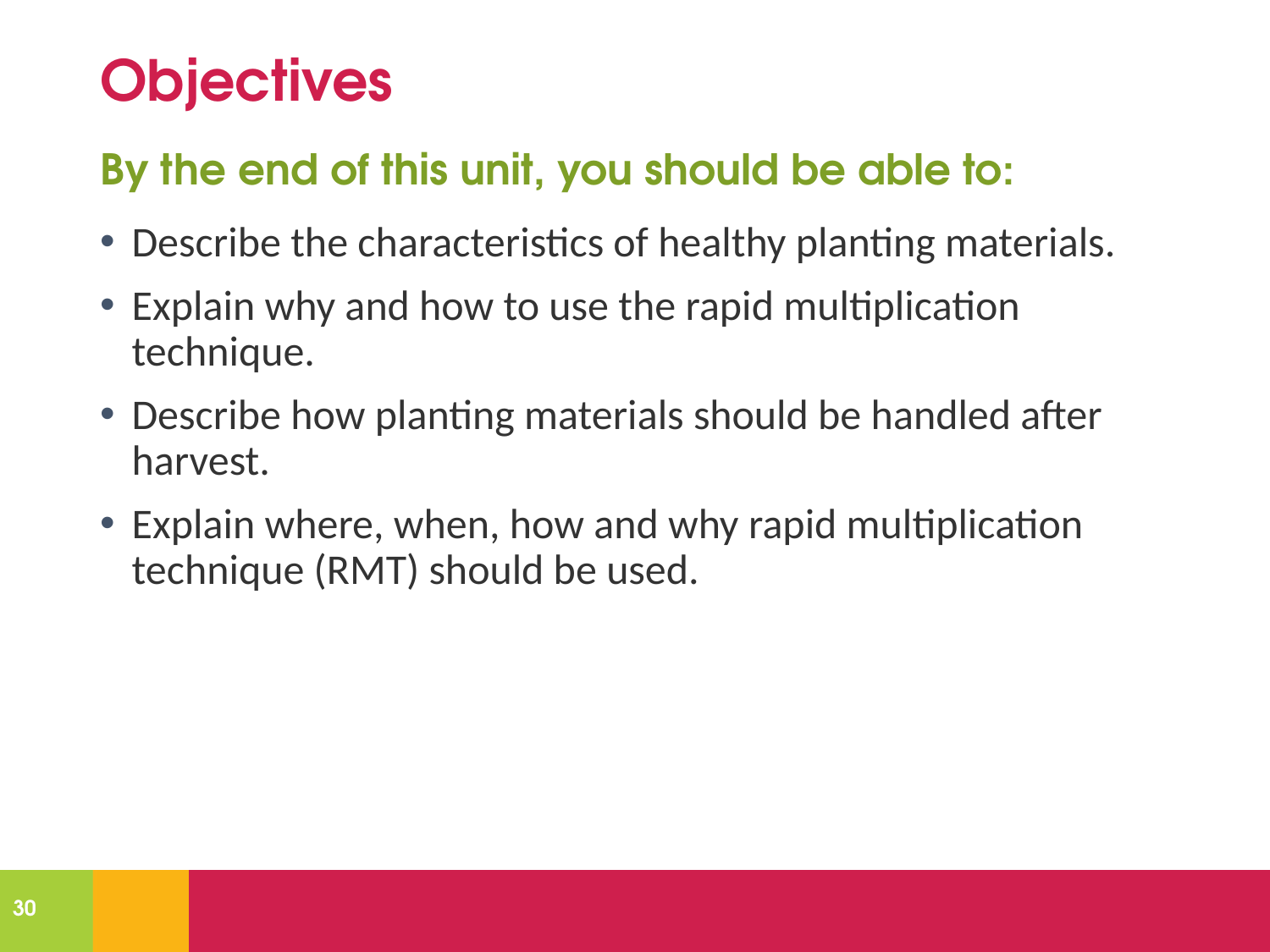

# Objectives
By the end of this unit, you should be able to:
Describe the characteristics of healthy planting materials.
Explain why and how to use the rapid multiplication technique.
Describe how planting materials should be handled after harvest.
Explain where, when, how and why rapid multiplication technique (RMT) should be used.
30